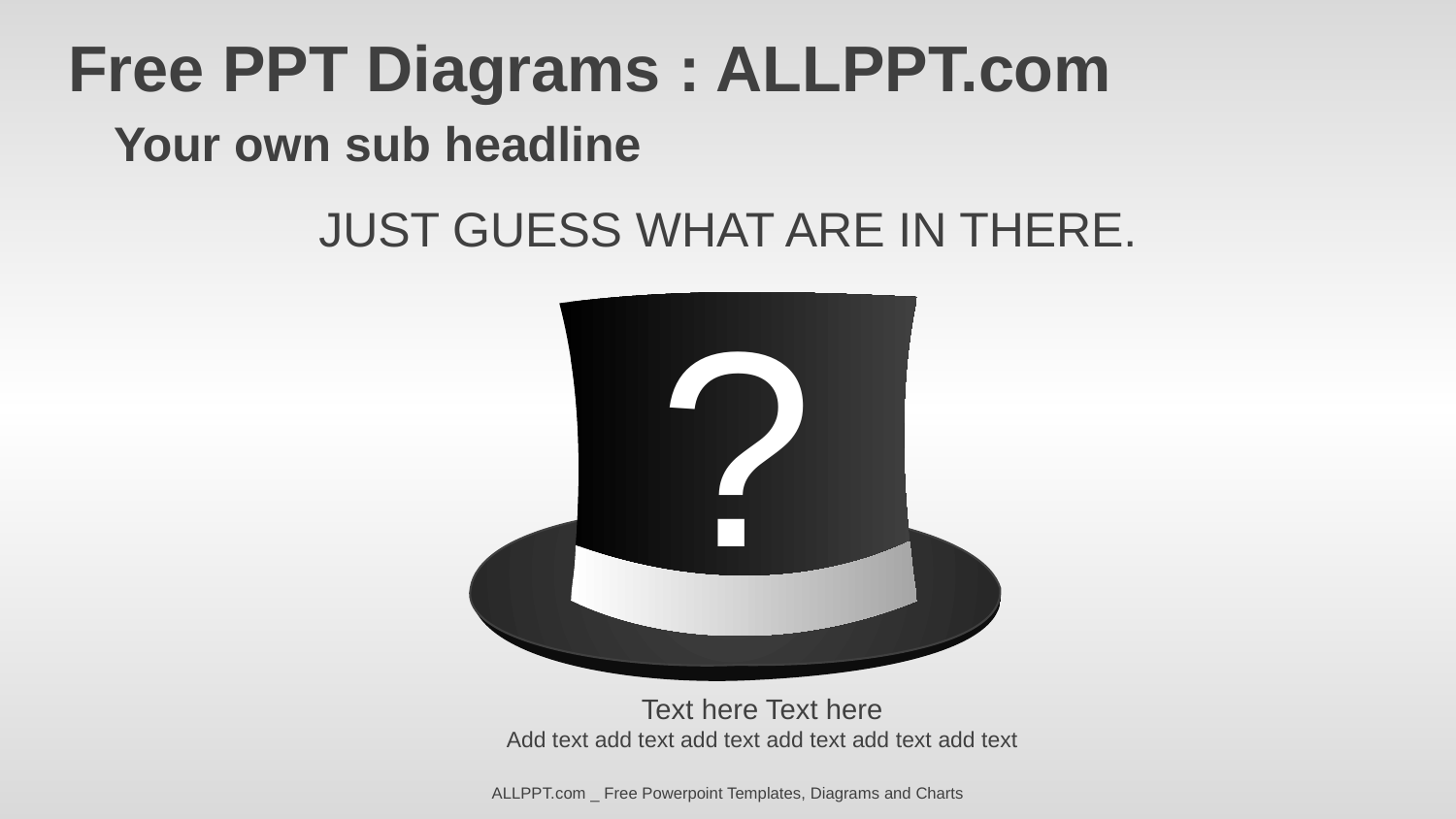

Free PPT Diagrams : ALLPPT.com
Your own sub headline
JUST GUESS WHAT ARE IN THERE.
?

Text here Text here
Add text add text add text add text add text add text
ALLPPT.com _ Free Powerpoint Templates, Diagrams and Charts